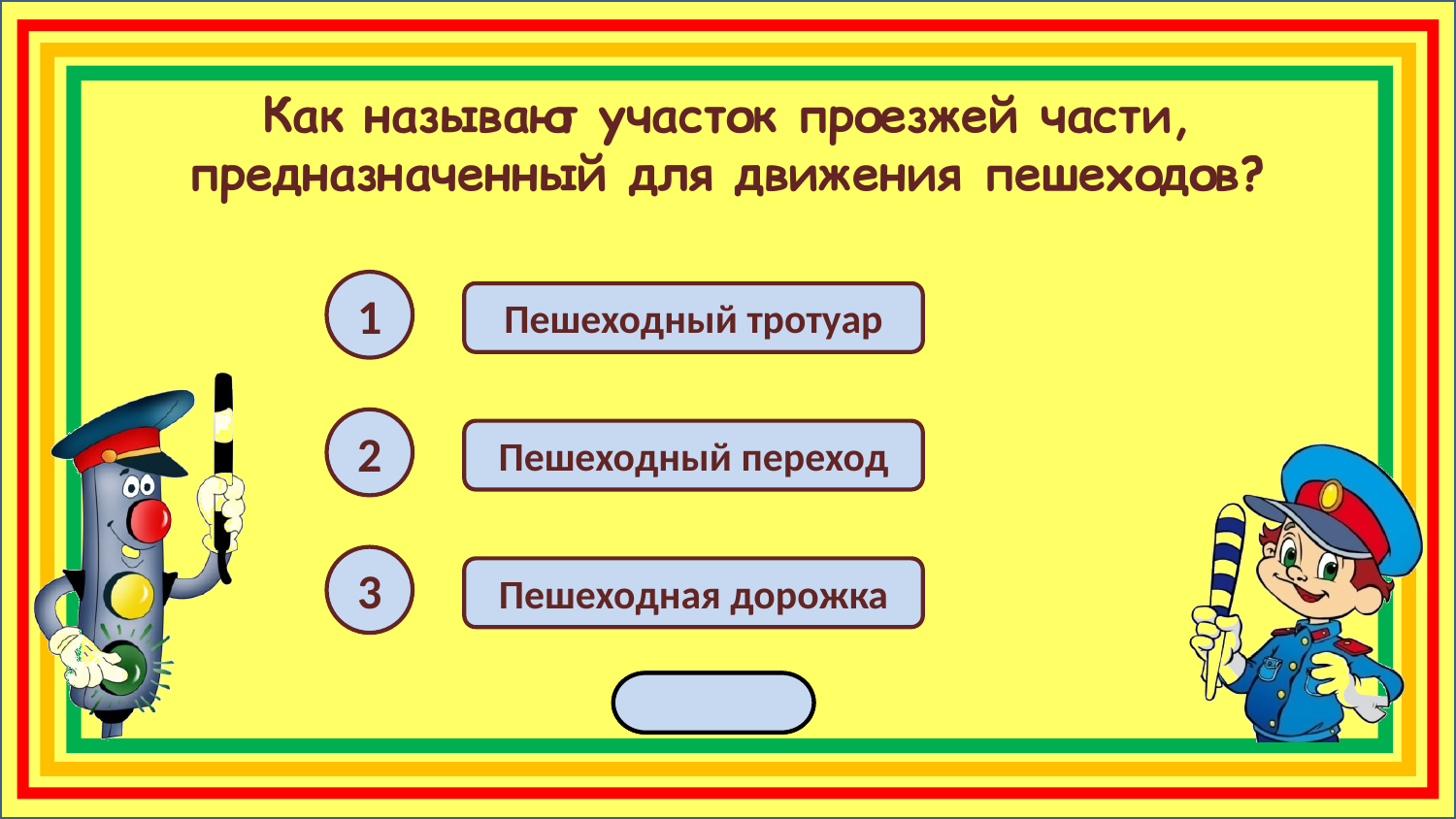

Как называют участок проезжей части, предназначенный для движения пешеходов?
1
Пешеходный тротуар
2
Пешеходный переход
3
Пешеходная дорожка
переход